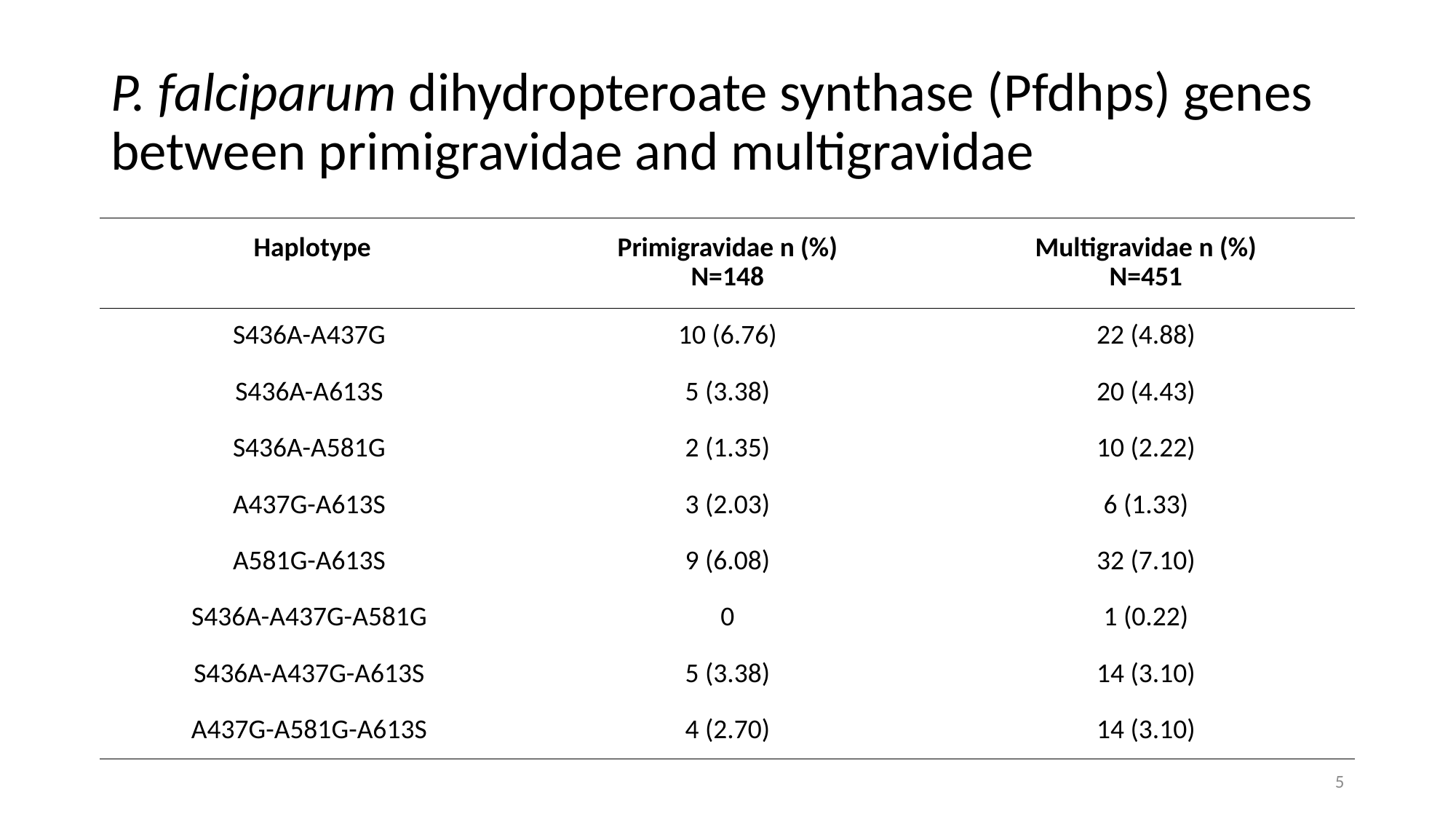

# P. falciparum dihydropteroate synthase (Pfdhps) genes between primigravidae and multigravidae
| Haplotype | Primigravidae n (%) N=148 | Multigravidae n (%) N=451 |
| --- | --- | --- |
| S436A-A437G | 10 (6.76) | 22 (4.88) |
| S436A-A613S | 5 (3.38) | 20 (4.43) |
| S436A-A581G | 2 (1.35) | 10 (2.22) |
| A437G-A613S | 3 (2.03) | 6 (1.33) |
| A581G-A613S | 9 (6.08) | 32 (7.10) |
| S436A-A437G-A581G | 0 | 1 (0.22) |
| S436A-A437G-A613S | 5 (3.38) | 14 (3.10) |
| A437G-A581G-A613S | 4 (2.70) | 14 (3.10) |
5